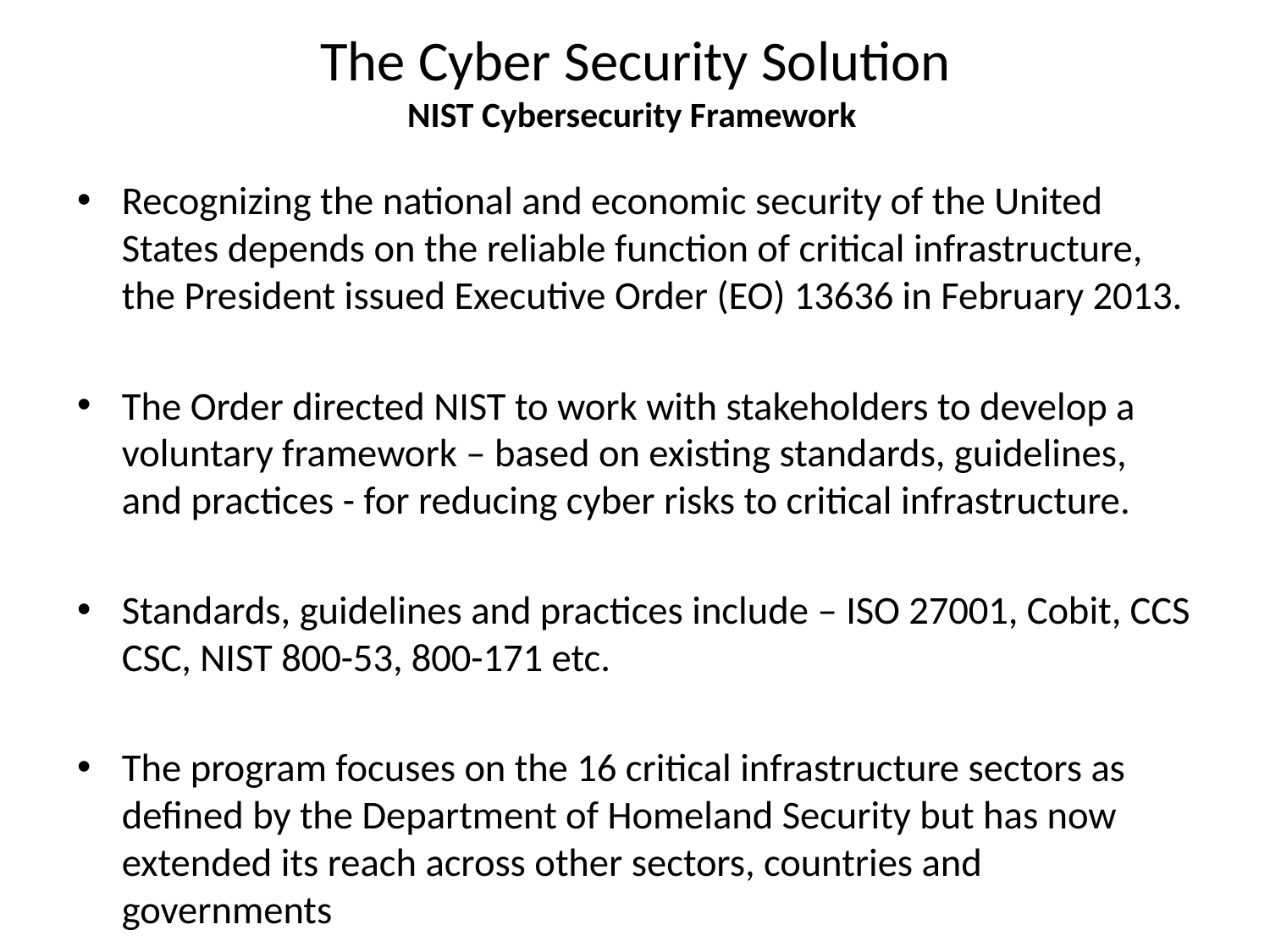

# The Cyber Security Solution NIST Cybersecurity Framework
Recognizing the national and economic security of the United States depends on the reliable function of critical infrastructure, the President issued Executive Order (EO) 13636 in February 2013.

The Order directed NIST to work with stakeholders to develop a voluntary framework – based on existing standards, guidelines, and practices - for reducing cyber risks to critical infrastructure.

Standards, guidelines and practices include – ISO 27001, Cobit, CCS CSC, NIST 800-53, 800-171 etc.

The program focuses on the 16 critical infrastructure sectors as defined by the Department of Homeland Security but has now extended its reach across other sectors, countries and governments